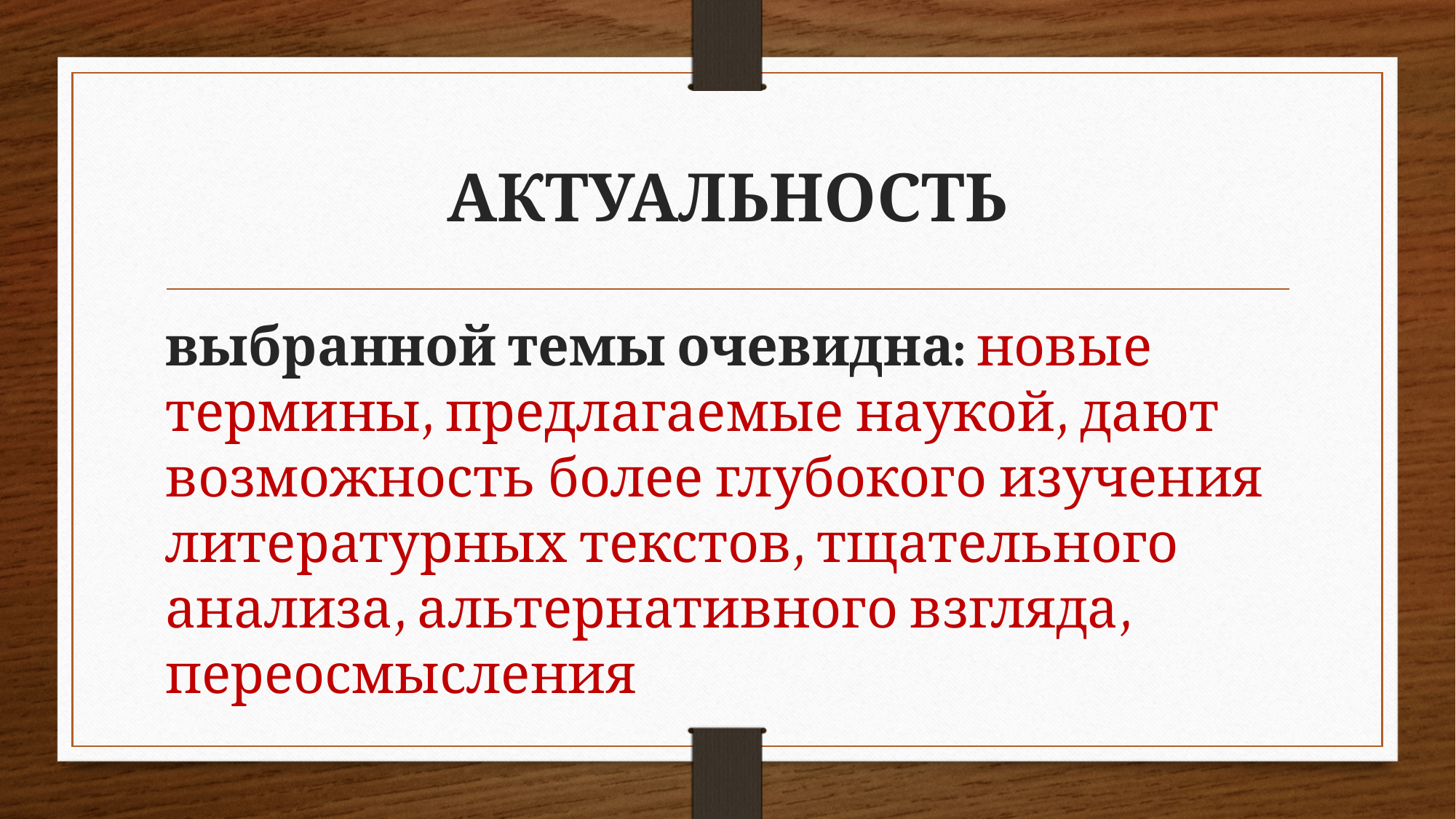

# АКТУАЛЬНОСТЬ
выбранной темы очевидна: новые термины, предлагаемые наукой, дают возможность более глубокого изучения литературных текстов, тщательного анализа, альтернативного взгляда, переосмысления